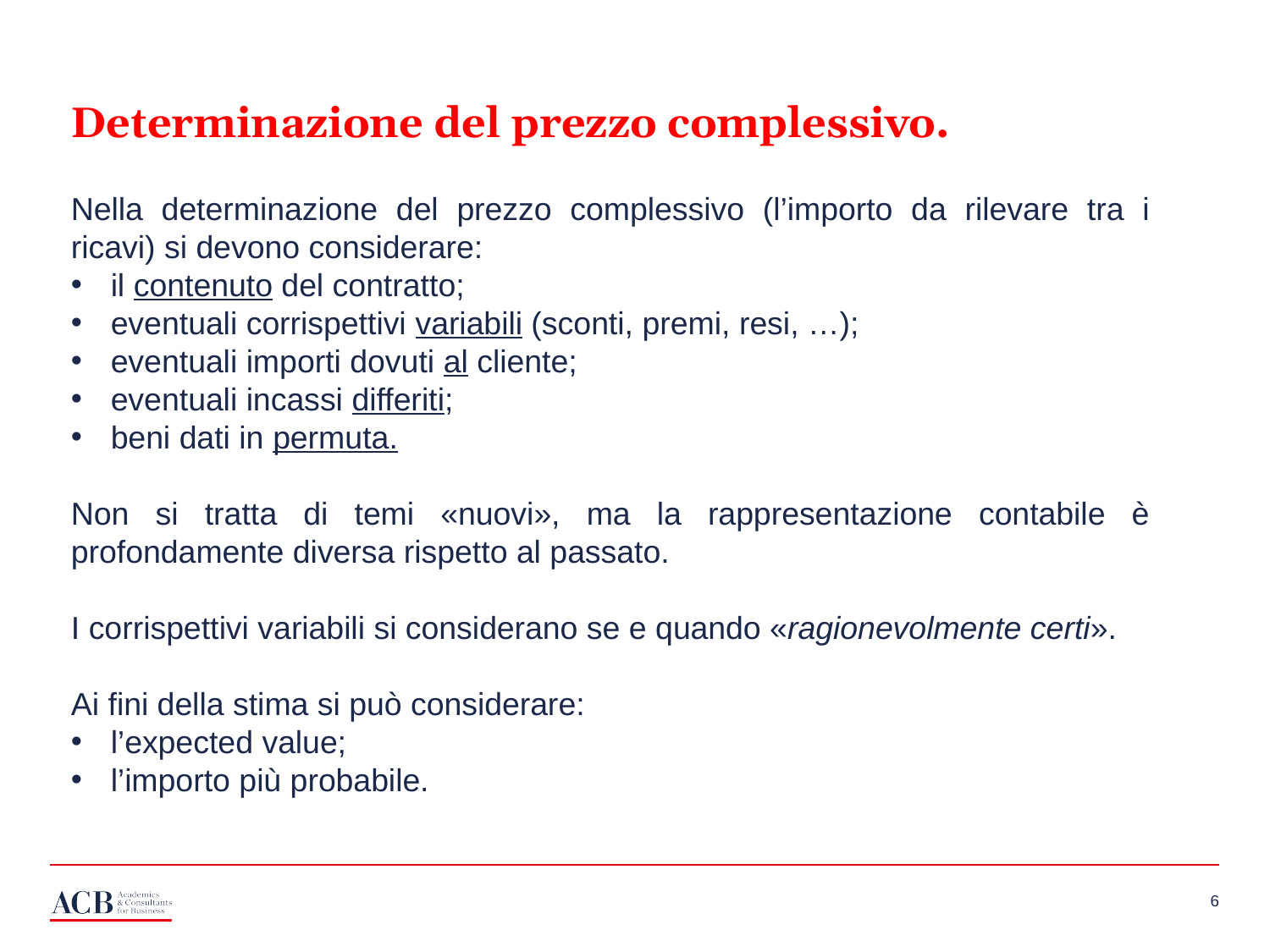

Determinazione del prezzo complessivo.
Nella determinazione del prezzo complessivo (l’importo da rilevare tra i ricavi) si devono considerare:
il contenuto del contratto;
eventuali corrispettivi variabili (sconti, premi, resi, …);
eventuali importi dovuti al cliente;
eventuali incassi differiti;
beni dati in permuta.

Non si tratta di temi «nuovi», ma la rappresentazione contabile è profondamente diversa rispetto al passato.

I corrispettivi variabili si considerano se e quando «ragionevolmente certi».

Ai fini della stima si può considerare:
l’expected value;
l’importo più probabile.